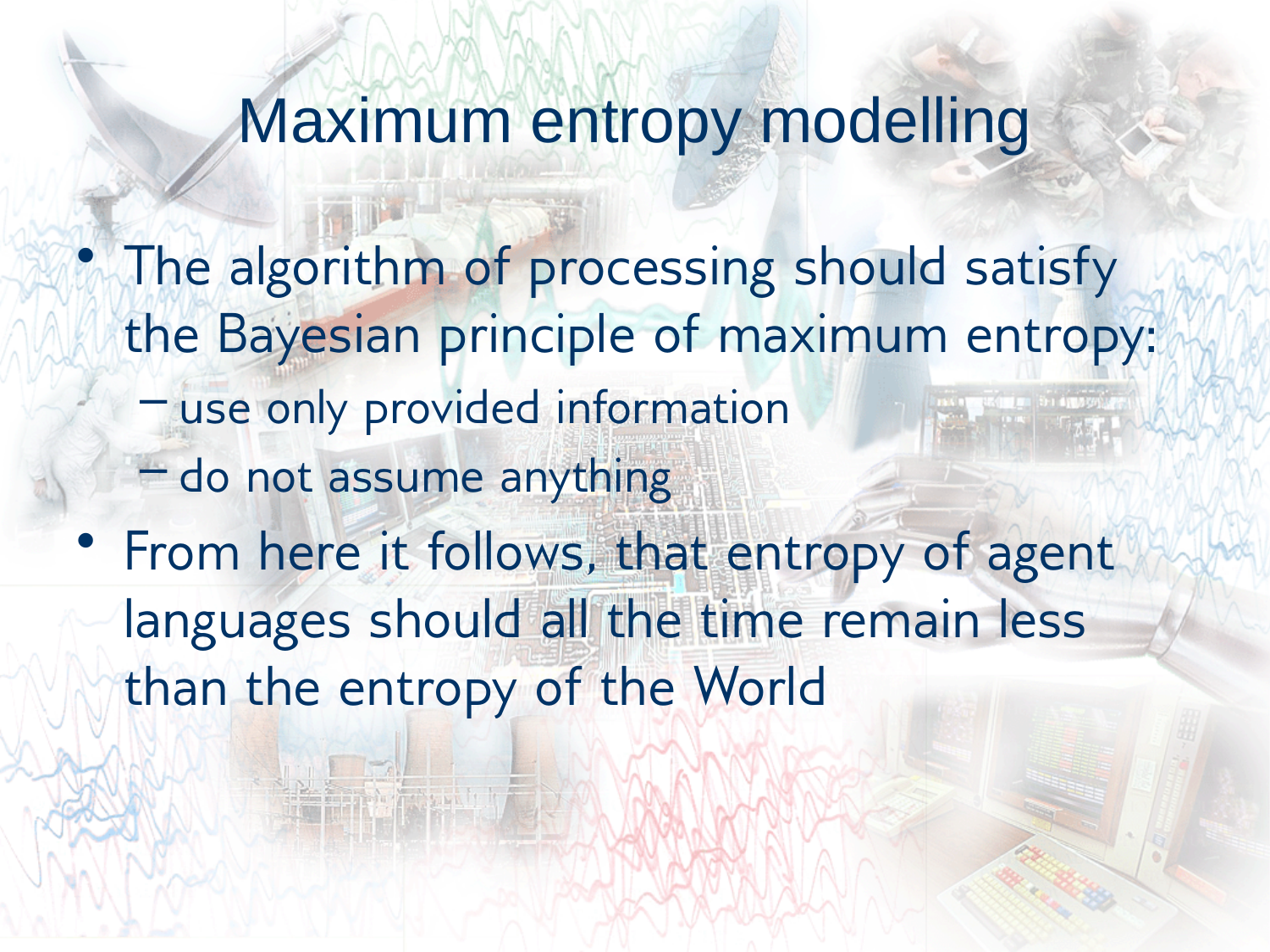

# Maximum entropy modelling
The algorithm of processing should satisfy the Bayesian principle of maximum entropy:
use only provided information
do not assume anything
From here it follows, that entropy of agent languages should all the time remain less than the entropy of the World